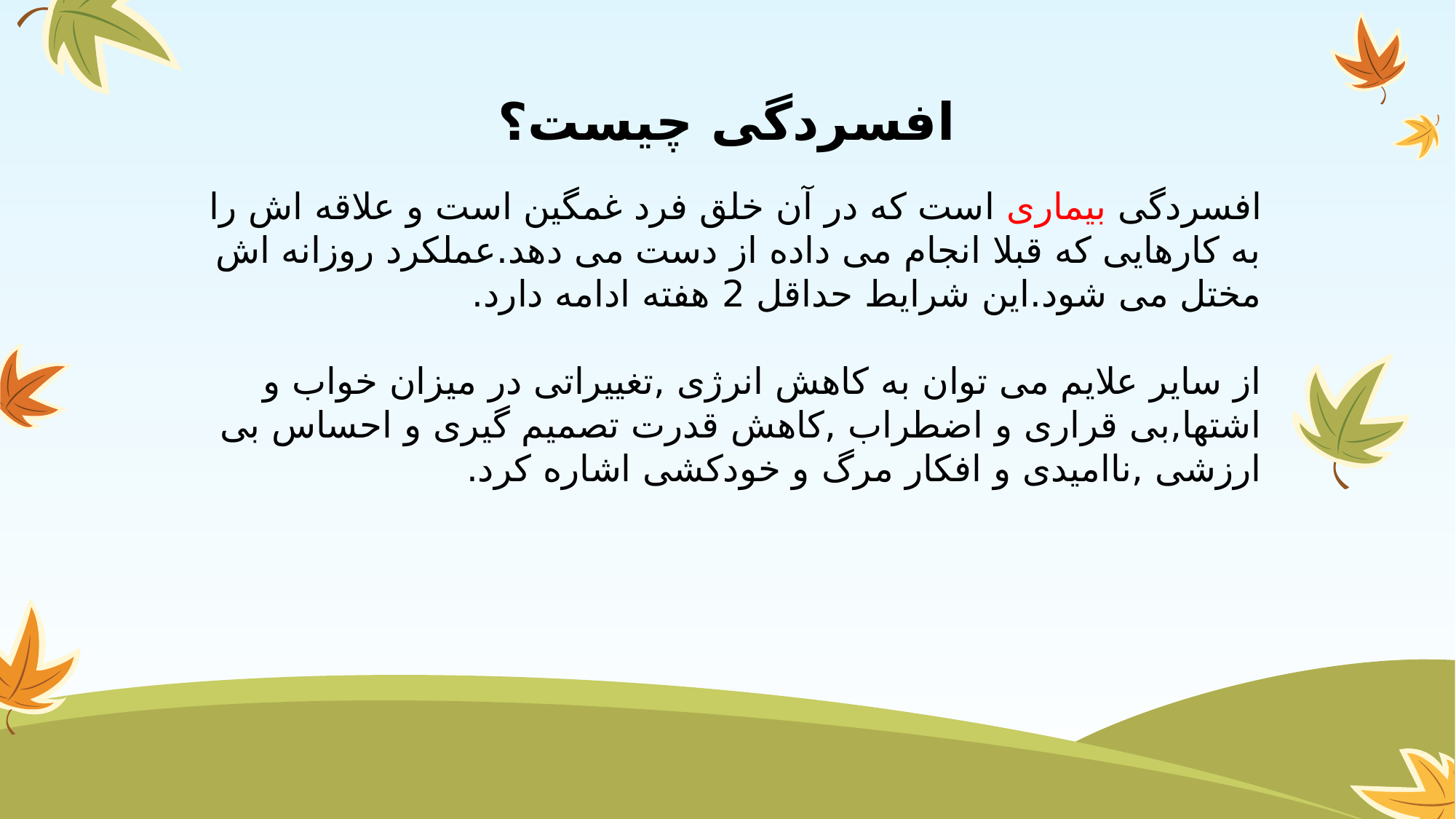

# افسردگی چیست؟
افسردگی بیماری است که در آن خلق فرد غمگین است و علاقه اش را به کارهایی که قبلا انجام می داده از دست می دهد.عملکرد روزانه اش مختل می شود.این شرایط حداقل 2 هفته ادامه دارد.

از سایر علایم می توان به کاهش انرژی ,تغییراتی در میزان خواب و اشتها,بی قراری و اضطراب ,کاهش قدرت تصمیم گیری و احساس بی ارزشی ,ناامیدی و افکار مرگ و خودکشی اشاره کرد.